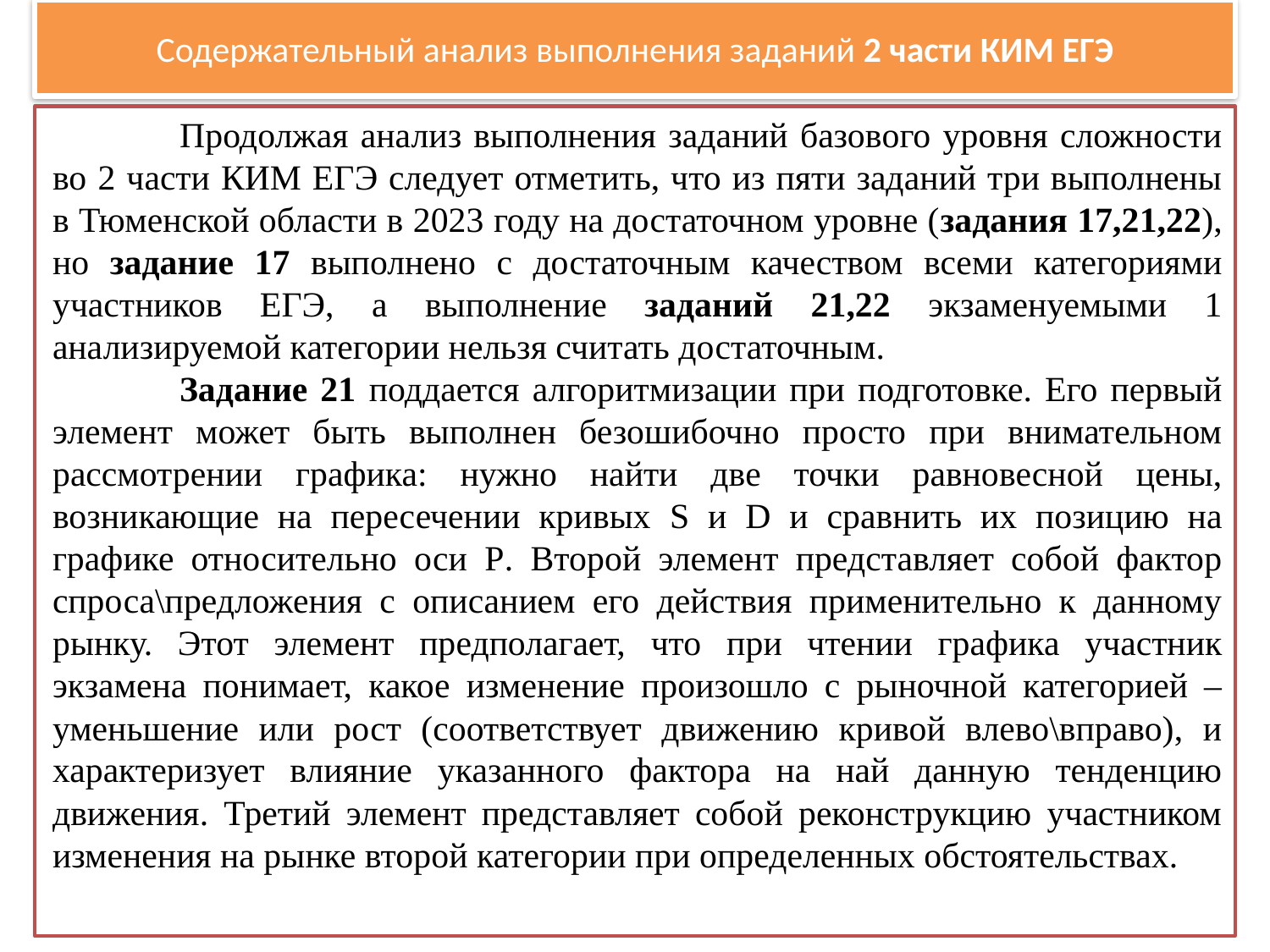

# Содержательный анализ выполнения заданий 2 части КИМ ЕГЭ
	Продолжая анализ выполнения заданий базового уровня сложности во 2 части КИМ ЕГЭ следует отметить, что из пяти заданий три выполнены в Тюменской области в 2023 году на достаточном уровне (задания 17,21,22), но задание 17 выполнено с достаточным качеством всеми категориями участников ЕГЭ, а выполнение заданий 21,22 экзаменуемыми 1 анализируемой категории нельзя считать достаточным.
	Задание 21 поддается алгоритмизации при подготовке. Его первый элемент может быть выполнен безошибочно просто при внимательном рассмотрении графика: нужно найти две точки равновесной цены, возникающие на пересечении кривых S и D и сравнить их позицию на графике относительно оси P. Второй элемент представляет собой фактор спроса\предложения с описанием его действия применительно к данному рынку. Этот элемент предполагает, что при чтении графика участник экзамена понимает, какое изменение произошло с рыночной категорией – уменьшение или рост (соответствует движению кривой влево\вправо), и характеризует влияние указанного фактора на най данную тенденцию движения. Третий элемент представляет собой реконструкцию участником изменения на рынке второй категории при определенных обстоятельствах.